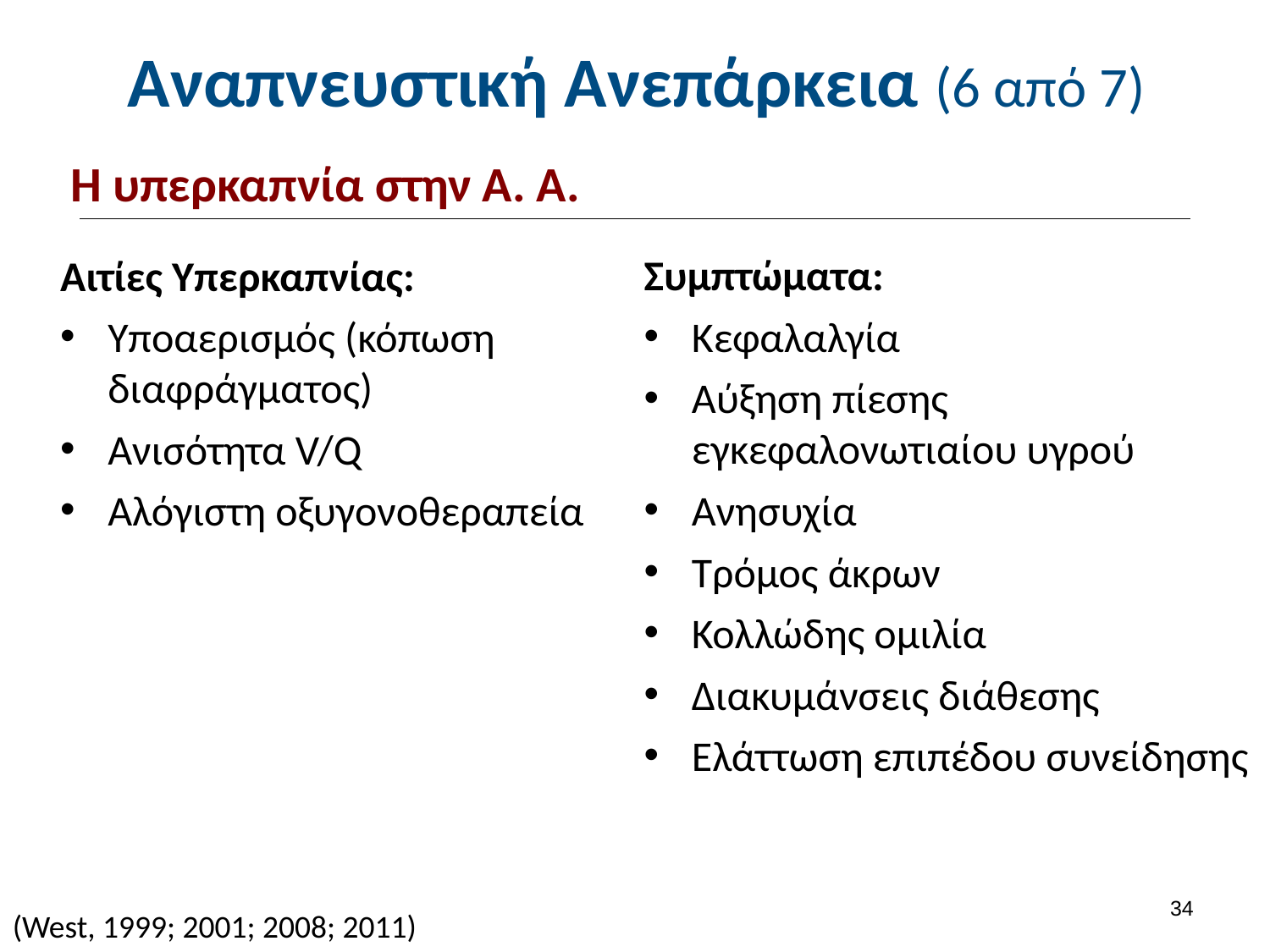

# Αναπνευστική Ανεπάρκεια (6 από 7)
Η υπερκαπνία στην Α. Α.
Αιτίες Υπερκαπνίας:
Υποαερισμός (κόπωση διαφράγματος)
Ανισότητα V/Q
Αλόγιστη οξυγονοθεραπεία
Συμπτώματα:
Κεφαλαλγία
Αύξηση πίεσης εγκεφαλονωτιαίου υγρού
Ανησυχία
Τρόμος άκρων
Κολλώδης ομιλία
Διακυμάνσεις διάθεσης
Ελάττωση επιπέδου συνείδησης
34
(West, 1999; 2001; 2008; 2011)